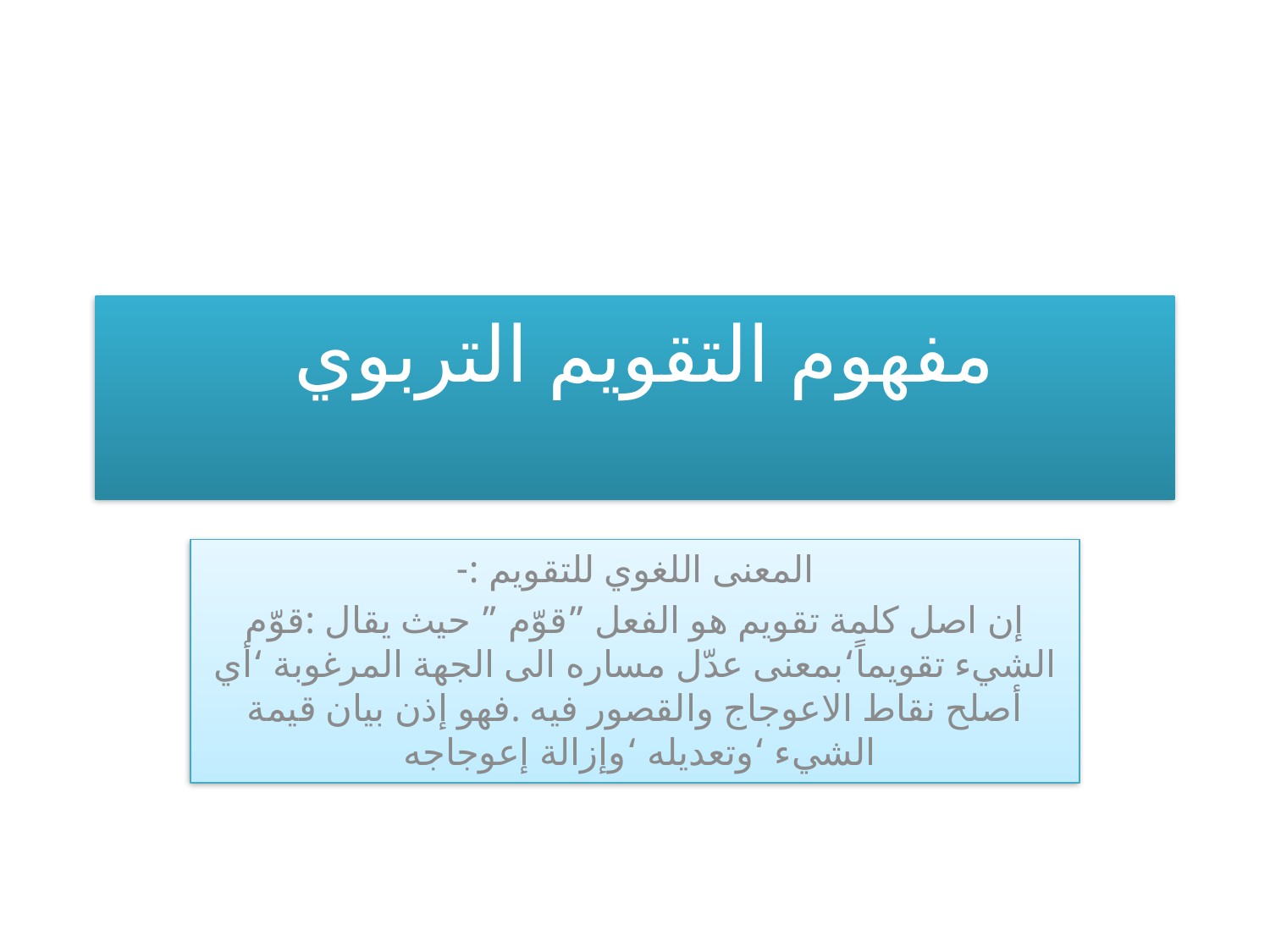

# مفهوم التقويم التربوي
المعنى اللغوي للتقويم :-
إن اصل كلمة تقويم هو الفعل ”قوّم ” حيث يقال :قوّم الشيء تقويماً‘بمعنى عدّل مساره الى الجهة المرغوبة ‘أي أصلح نقاط الاعوجاج والقصور فيه .فهو إذن بيان قيمة الشيء ‘وتعديله ‘وإزالة إعوجاجه